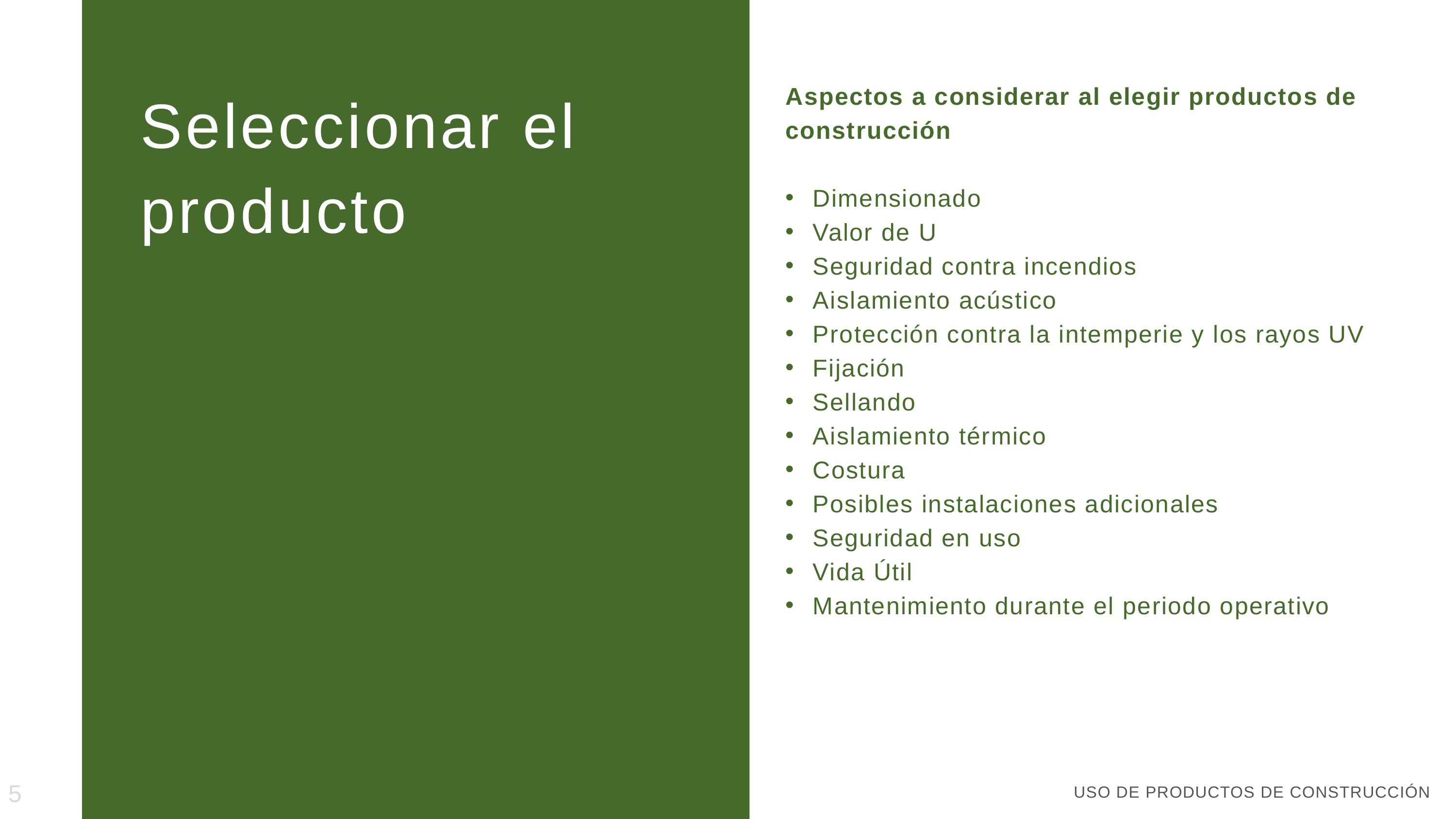

Aspectos a considerar al elegir productos de construcción

Dimensionado
Valor de U
Seguridad contra incendios
Aislamiento acústico
Protección contra la intemperie y los rayos UV
Fijación
Sellando
Aislamiento térmico
Costura
Posibles instalaciones adicionales
Seguridad en uso
Vida Útil
Mantenimiento durante el periodo operativo
Seleccionar el producto
5